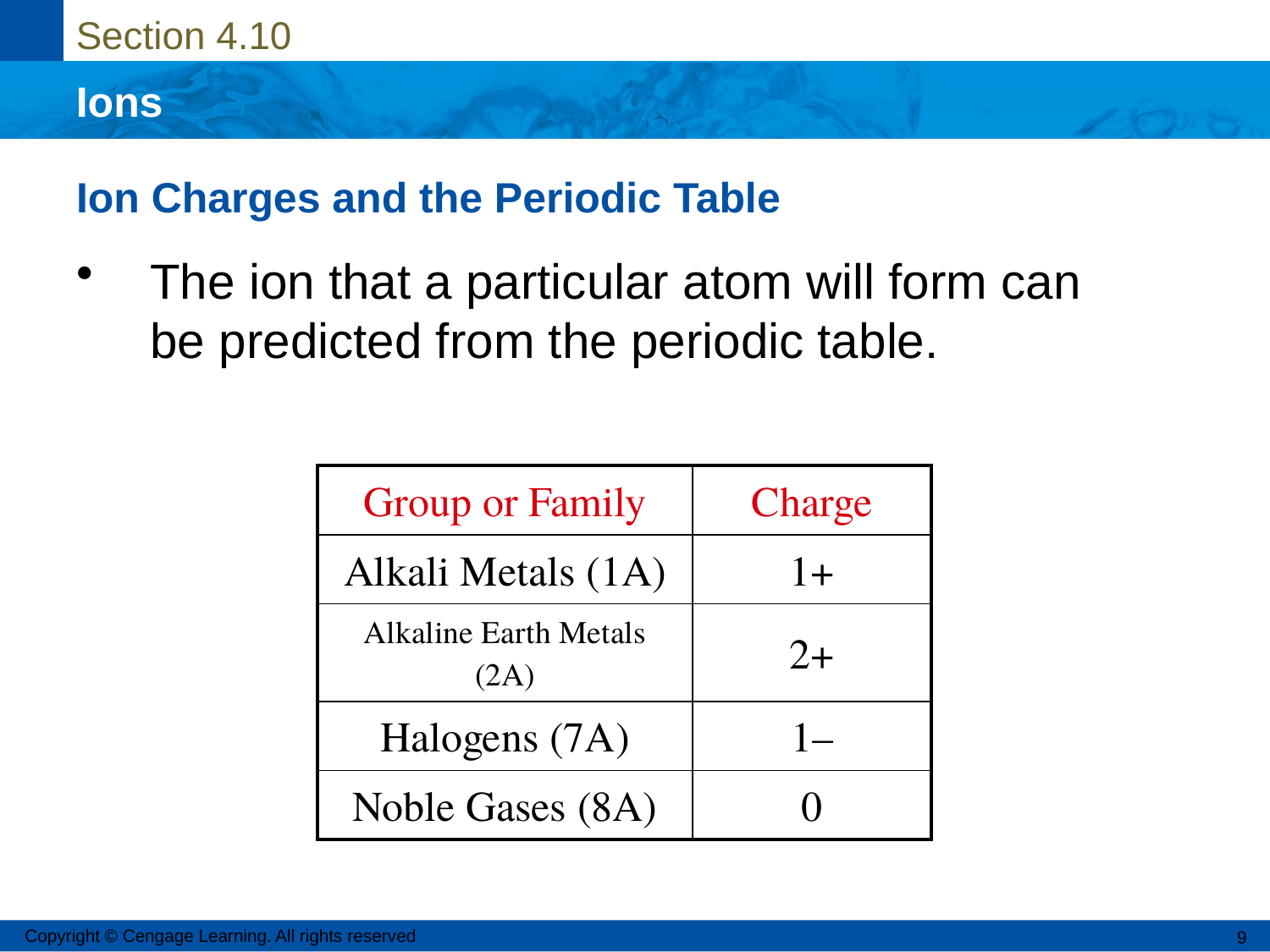

# Ion Charges and the Periodic Table
The ion that a particular atom will form can be predicted from the periodic table.
| Group or Family | Charge |
| --- | --- |
| Alkali Metals (1A) | 1+ |
| Alkaline Earth Metals (2A) | 2+ |
| Halogens (7A) | 1– |
| Noble Gases (8A) | 0 |
Copyright © Cengage Learning. All rights reserved
9